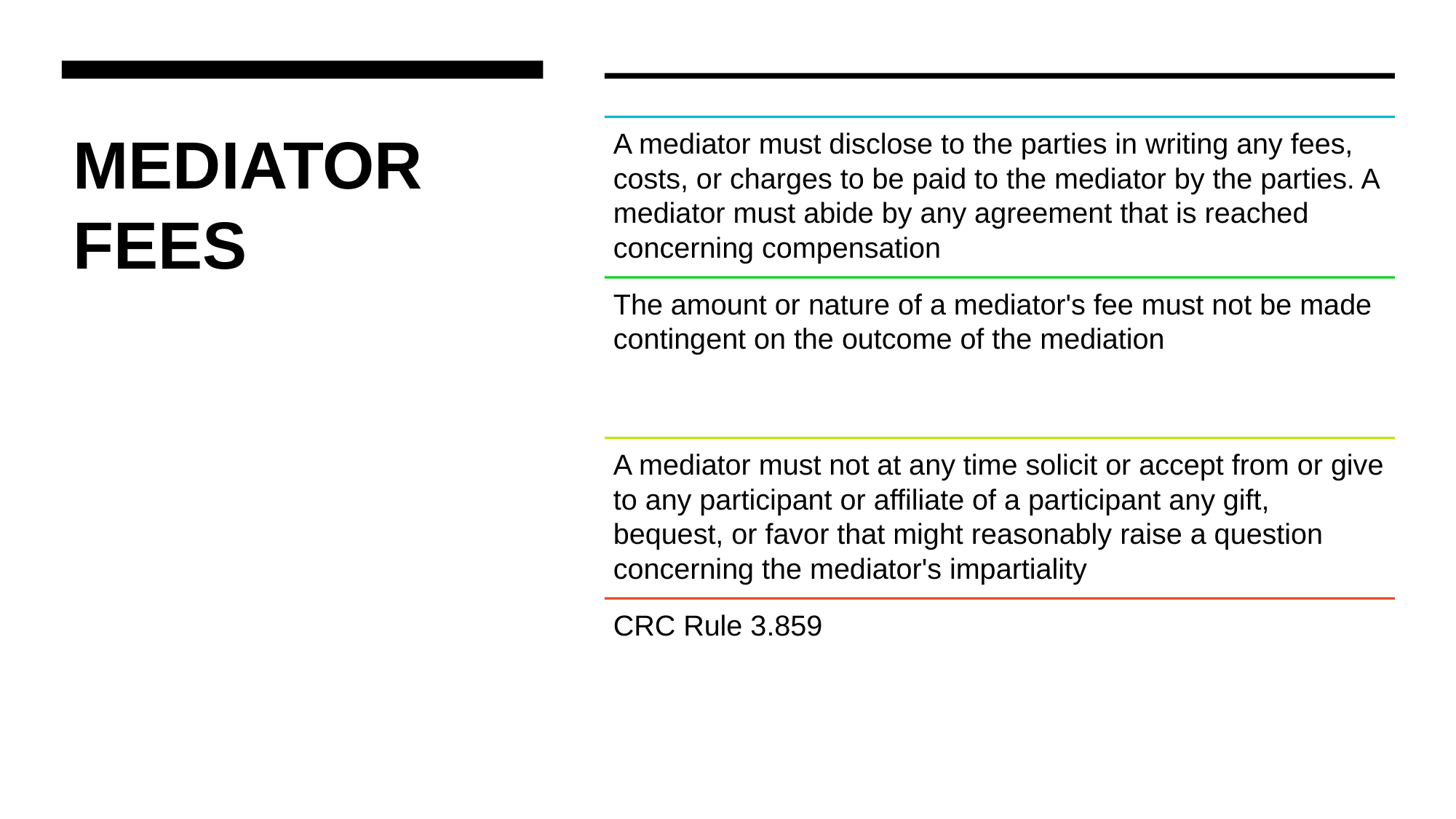

# MEDIATOR FEES
A mediator must disclose to the parties in writing any fees, costs, or charges to be paid to the mediator by the parties. A mediator must abide by any agreement that is reached concerning compensation
The amount or nature of a mediator's fee must not be made contingent on the outcome of the mediation
A mediator must not at any time solicit or accept from or give to any participant or affiliate of a participant any gift, bequest, or favor that might reasonably raise a question concerning the mediator's impartiality
CRC Rule 3.859